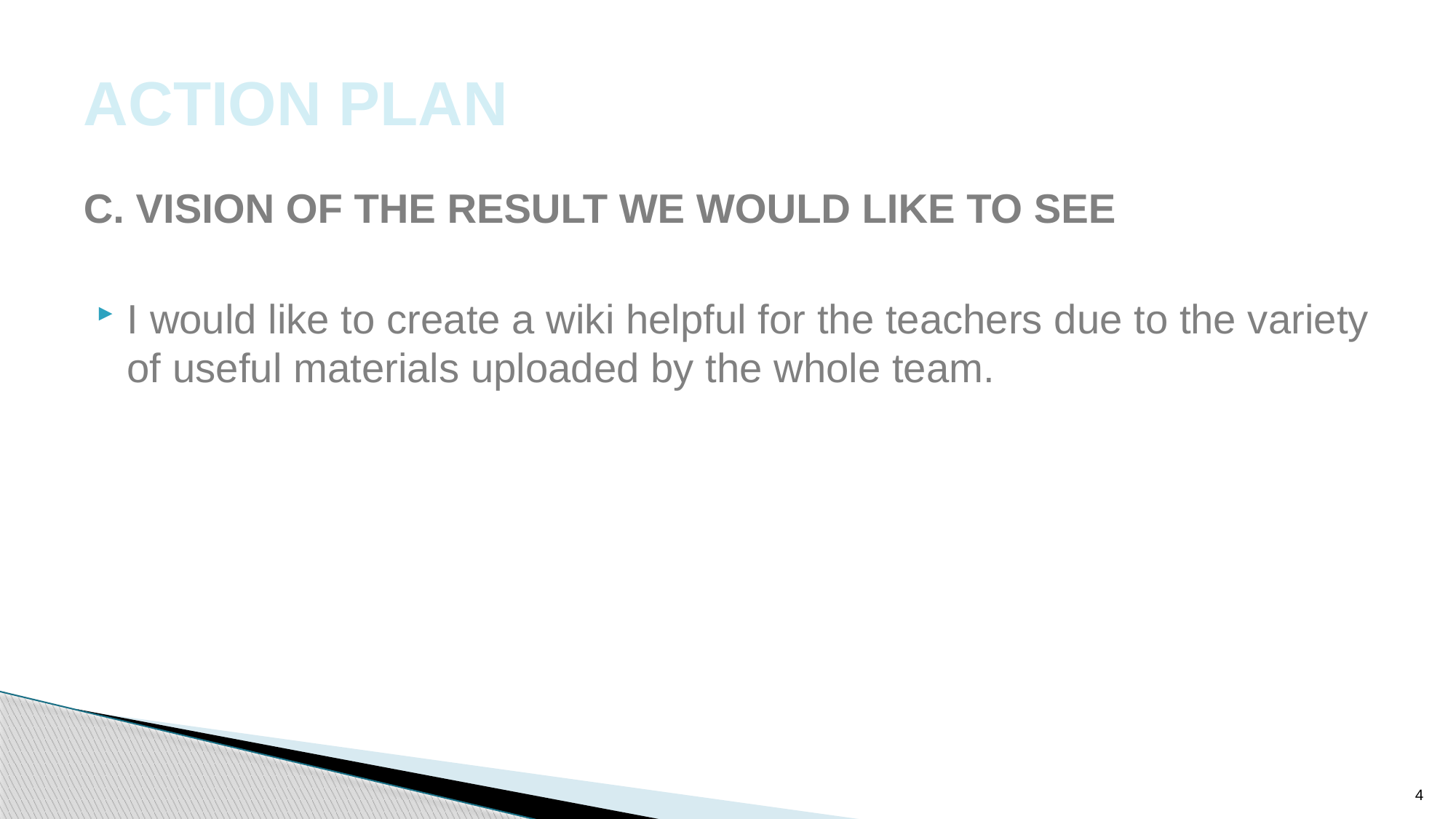

# ACTION PLAN
C. VISION OF THE RESULT WE WOULD LIKE TO SEE

I would like to create a wiki helpful for the teachers due to the variety of useful materials uploaded by the whole team.

4